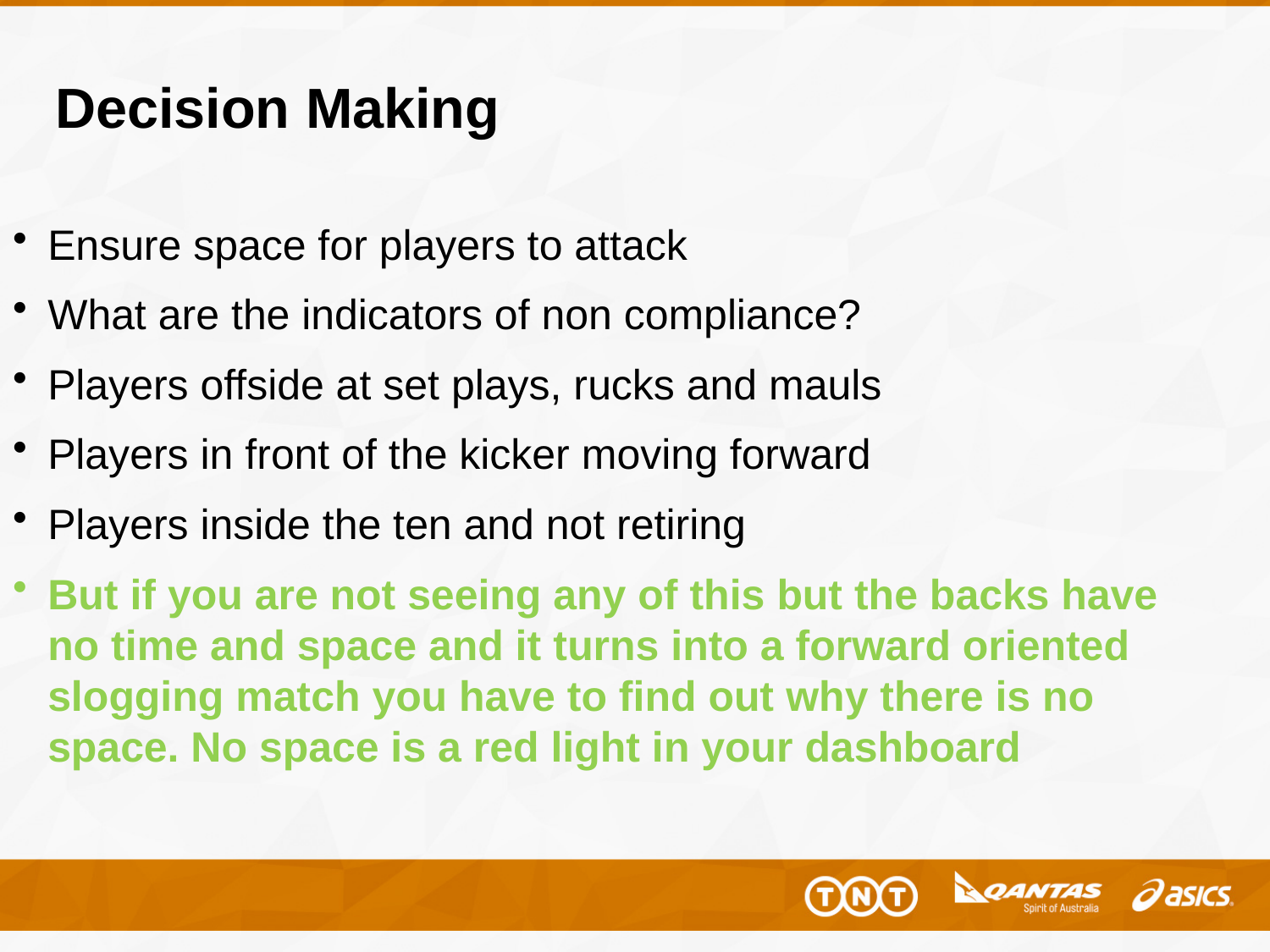

# Decision Making
Ensure space for players to attack
What are the indicators of non compliance?
Players offside at set plays, rucks and mauls
Players in front of the kicker moving forward
Players inside the ten and not retiring
But if you are not seeing any of this but the backs have no time and space and it turns into a forward oriented slogging match you have to find out why there is no space. No space is a red light in your dashboard